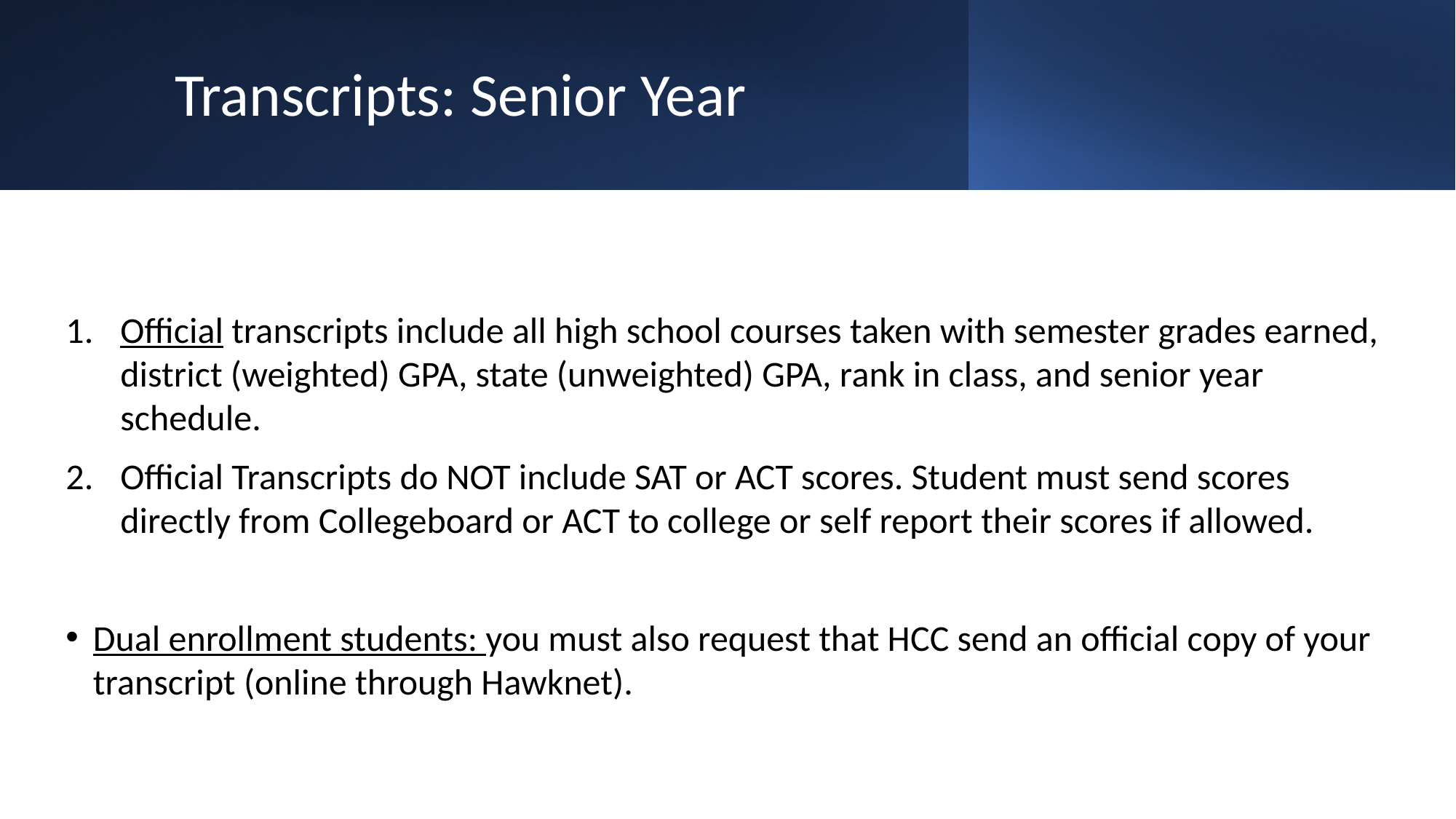

# Transcripts: Senior Year
Official transcripts include all high school courses taken with semester grades earned, district (weighted) GPA, state (unweighted) GPA, rank in class, and senior year schedule.
Official Transcripts do NOT include SAT or ACT scores. Student must send scores directly from Collegeboard or ACT to college or self report their scores if allowed.

Dual enrollment students: you must also request that HCC send an official copy of your transcript (online through Hawknet).